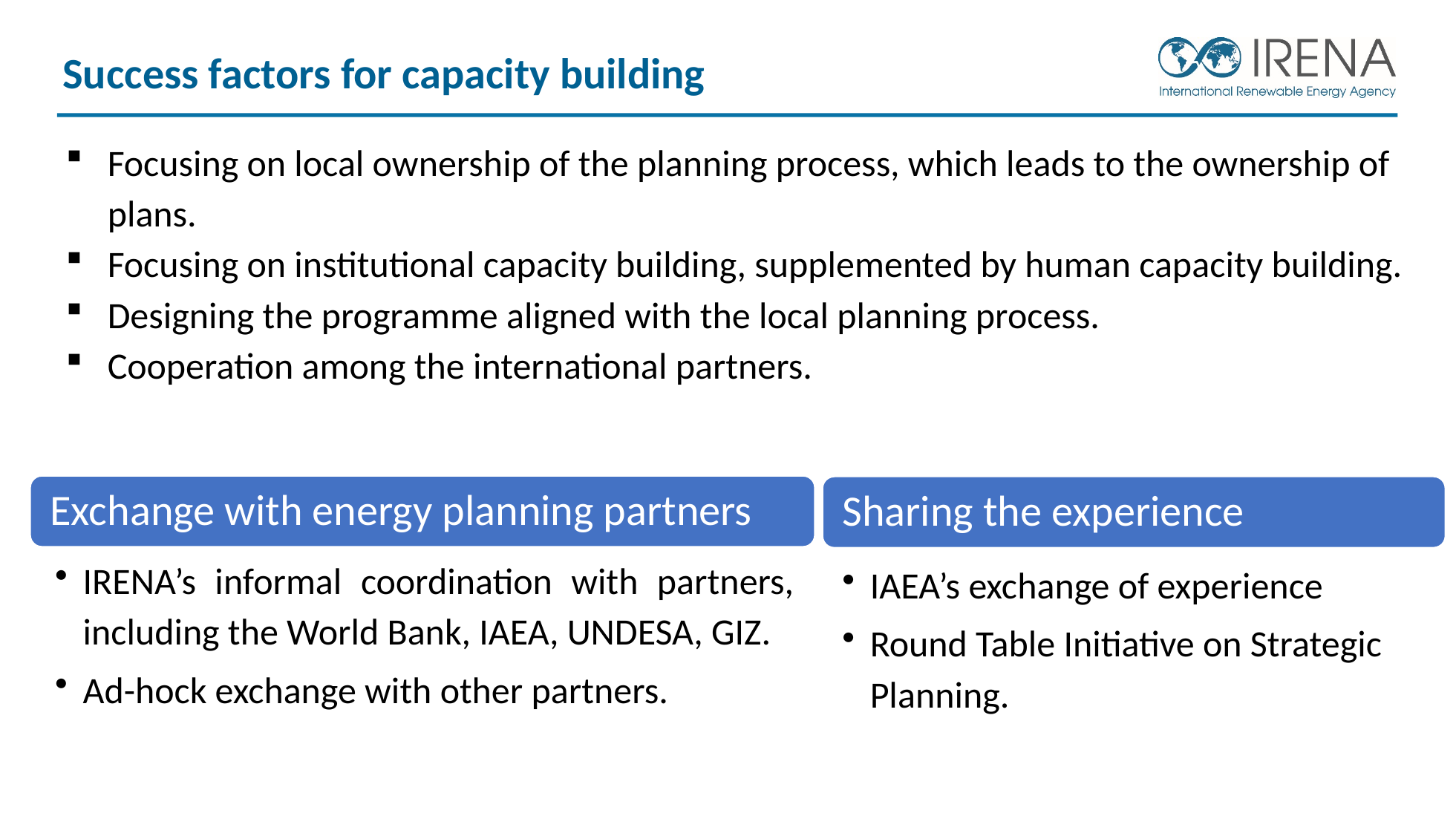

Success factors for capacity building
Focusing on local ownership of the planning process, which leads to the ownership of plans.
Focusing on institutional capacity building, supplemented by human capacity building.
Designing the programme aligned with the local planning process.
Cooperation among the international partners.

Sharing the experience
IAEA’s exchange of experience
Round Table Initiative on Strategic Planning.

Exchange with energy planning partners
IRENA’s informal coordination with partners, including the World Bank, IAEA, UNDESA, GIZ.
Ad-hock exchange with other partners.